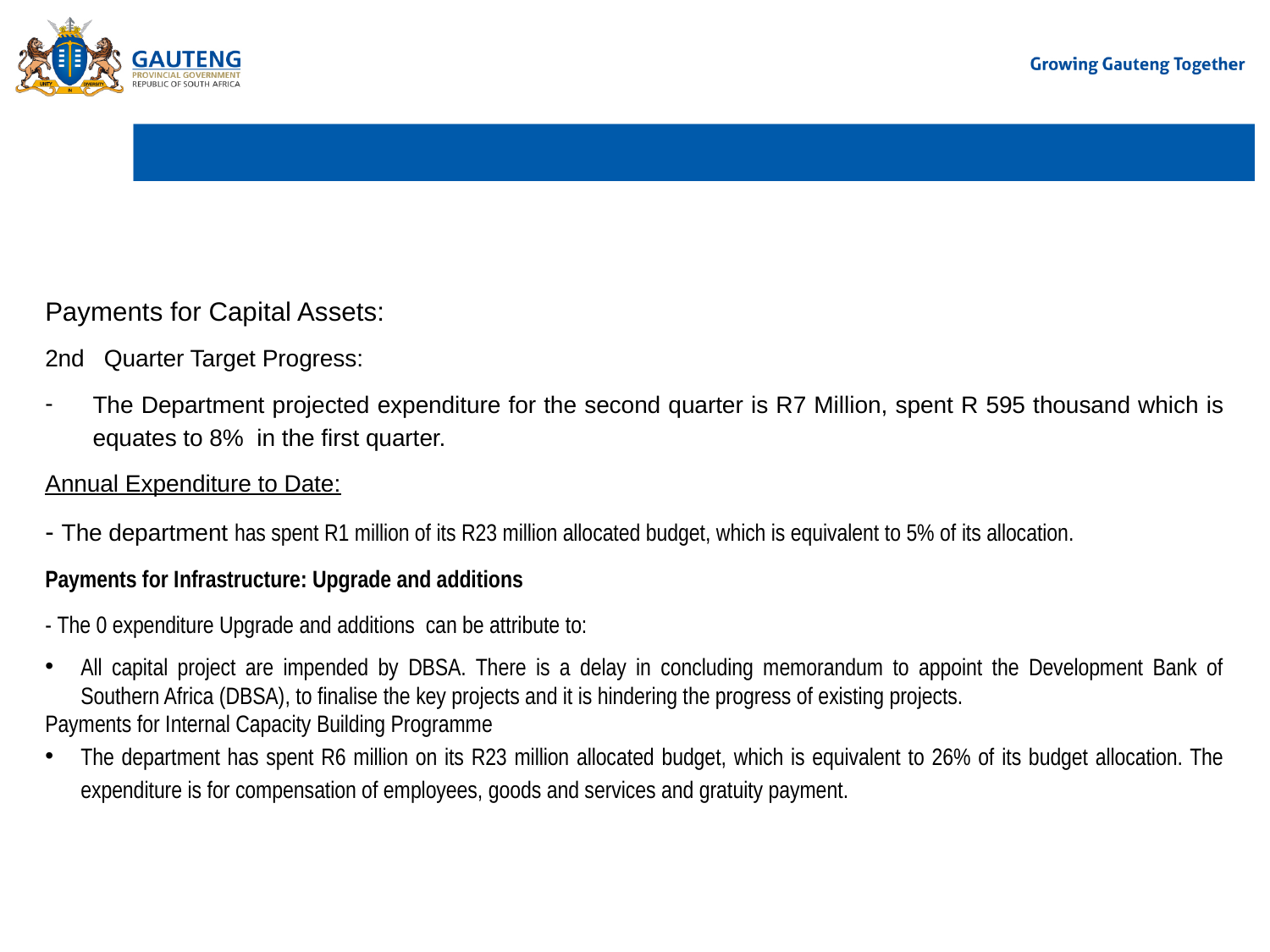

# BRIEF SUMMARY OF THE UNDER/OVER EXPENDITURE PER ECONOMIC CLASSIFICATION
Payments for Capital Assets:
2nd   Quarter Target Progress:
The Department projected expenditure for the second quarter is R7 Million, spent R 595 thousand which is equates to 8%  in the first quarter.
Annual Expenditure to Date:
- The department has spent R1 million of its R23 million allocated budget, which is equivalent to 5% of its allocation.
Payments for Infrastructure: Upgrade and additions
- The 0 expenditure Upgrade and additions  can be attribute to:
All capital project are impended by DBSA. There is a delay in concluding memorandum to appoint the Development Bank of Southern Africa (DBSA), to finalise the key projects and it is hindering the progress of existing projects.
Payments for Internal Capacity Building Programme
The department has spent R6 million on its R23 million allocated budget, which is equivalent to 26% of its budget allocation. The expenditure is for compensation of employees, goods and services and gratuity payment.